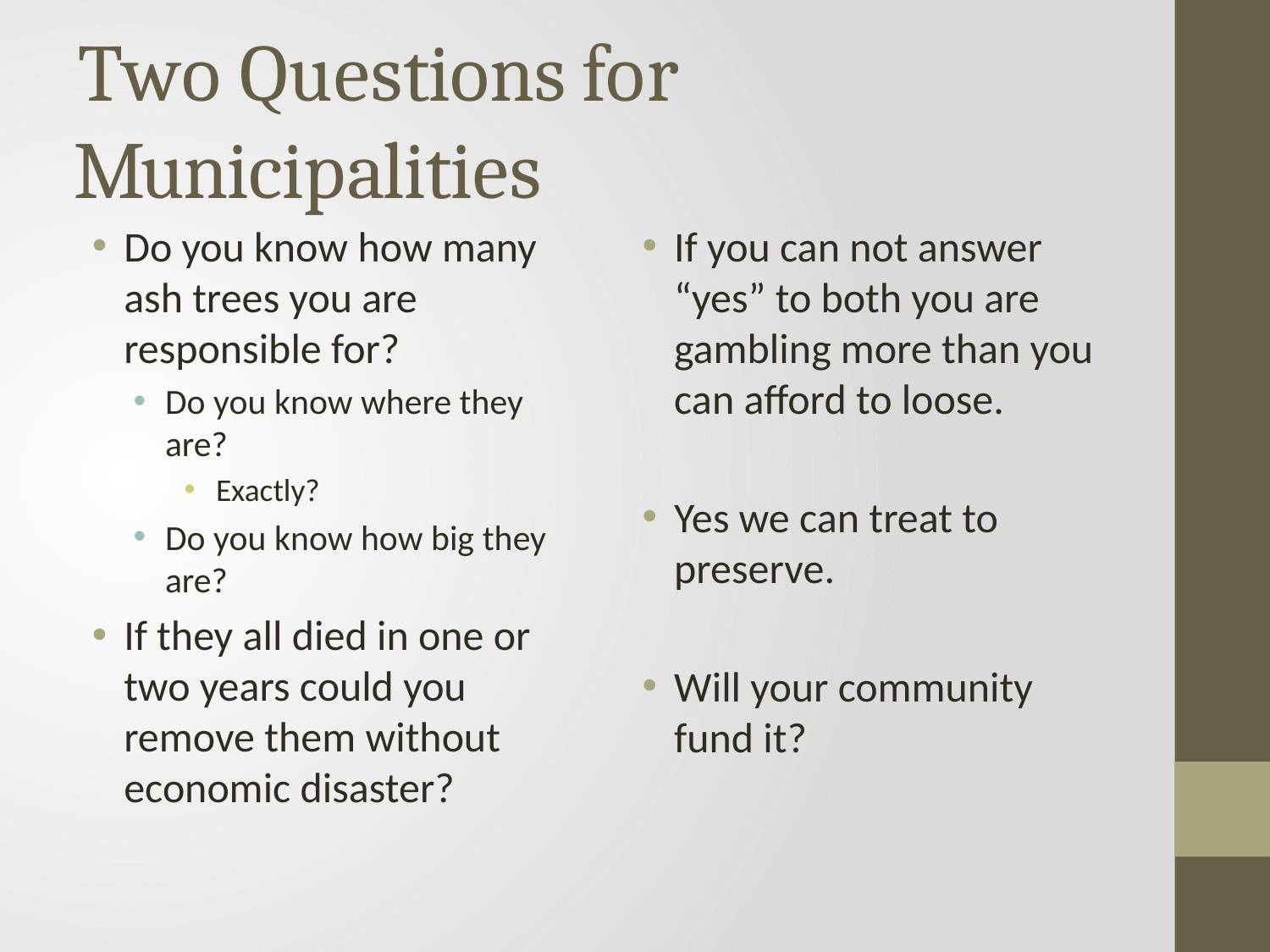

# Two Questions for Municipalities
Do you know how many ash trees you are responsible for?
Do you know where they are?
Exactly?
Do you know how big they are?
If they all died in one or two years could you remove them without economic disaster?

If you can not answer “yes” to both you are gambling more than you can afford to loose.

Yes we can treat to preserve.

Will your community fund it?